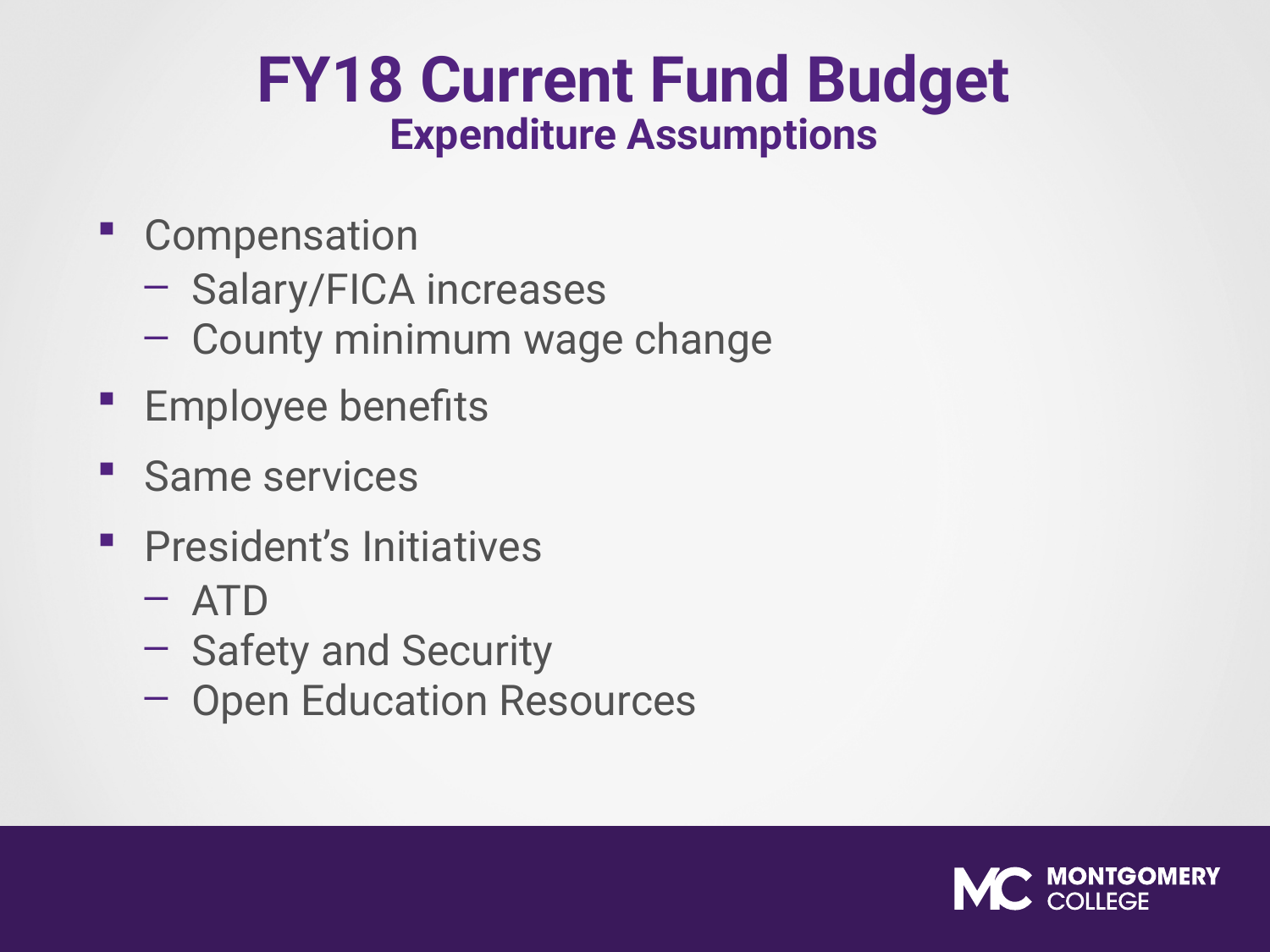

# FY18 Current Fund Budget Expenditure Assumptions
Compensation
Salary/FICA increases
County minimum wage change
Employee benefits
Same services
President’s Initiatives
ATD
Safety and Security
Open Education Resources